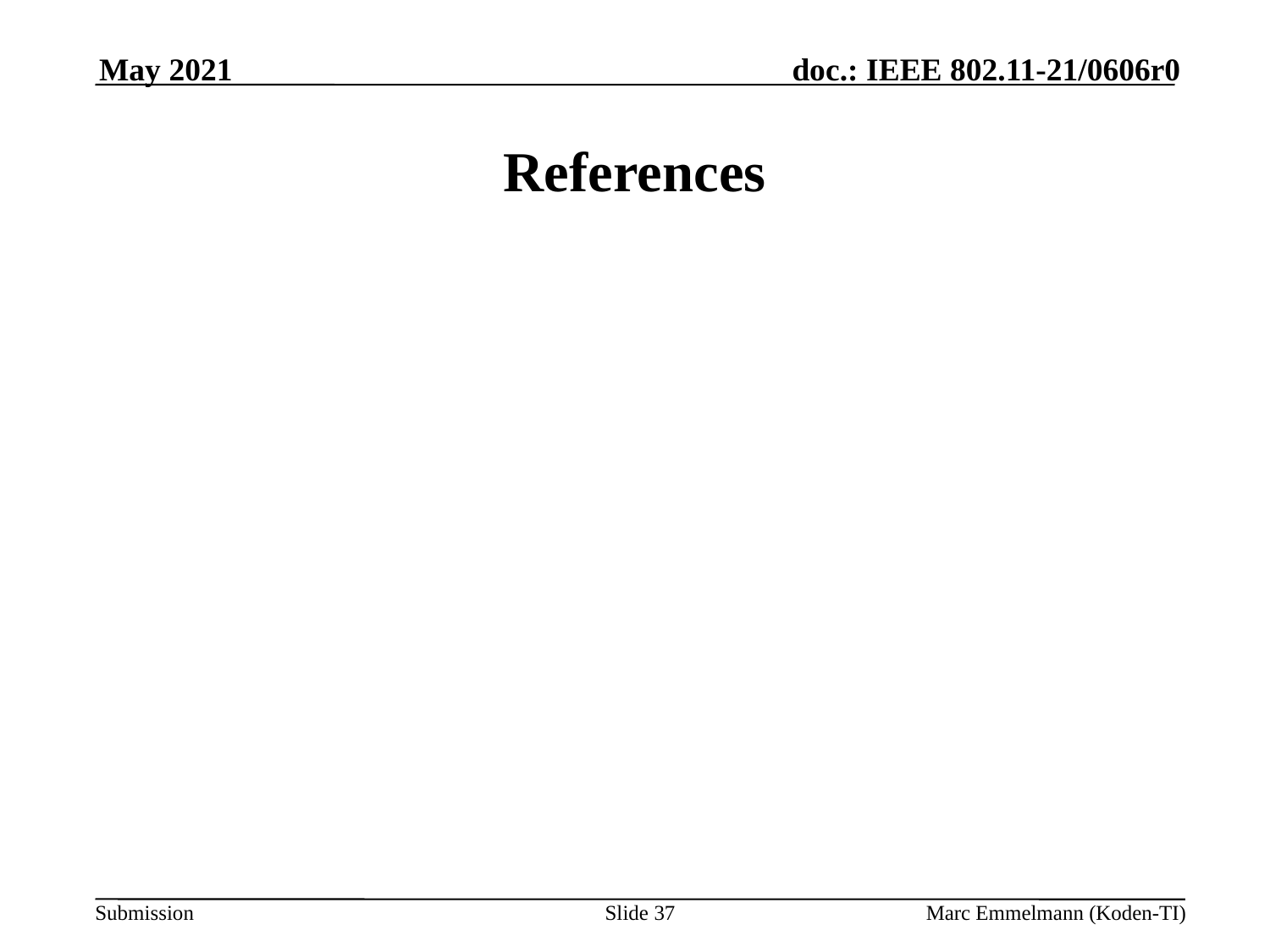

May 2021
# References

Slide 37
Marc Emmelmann (Koden-TI)